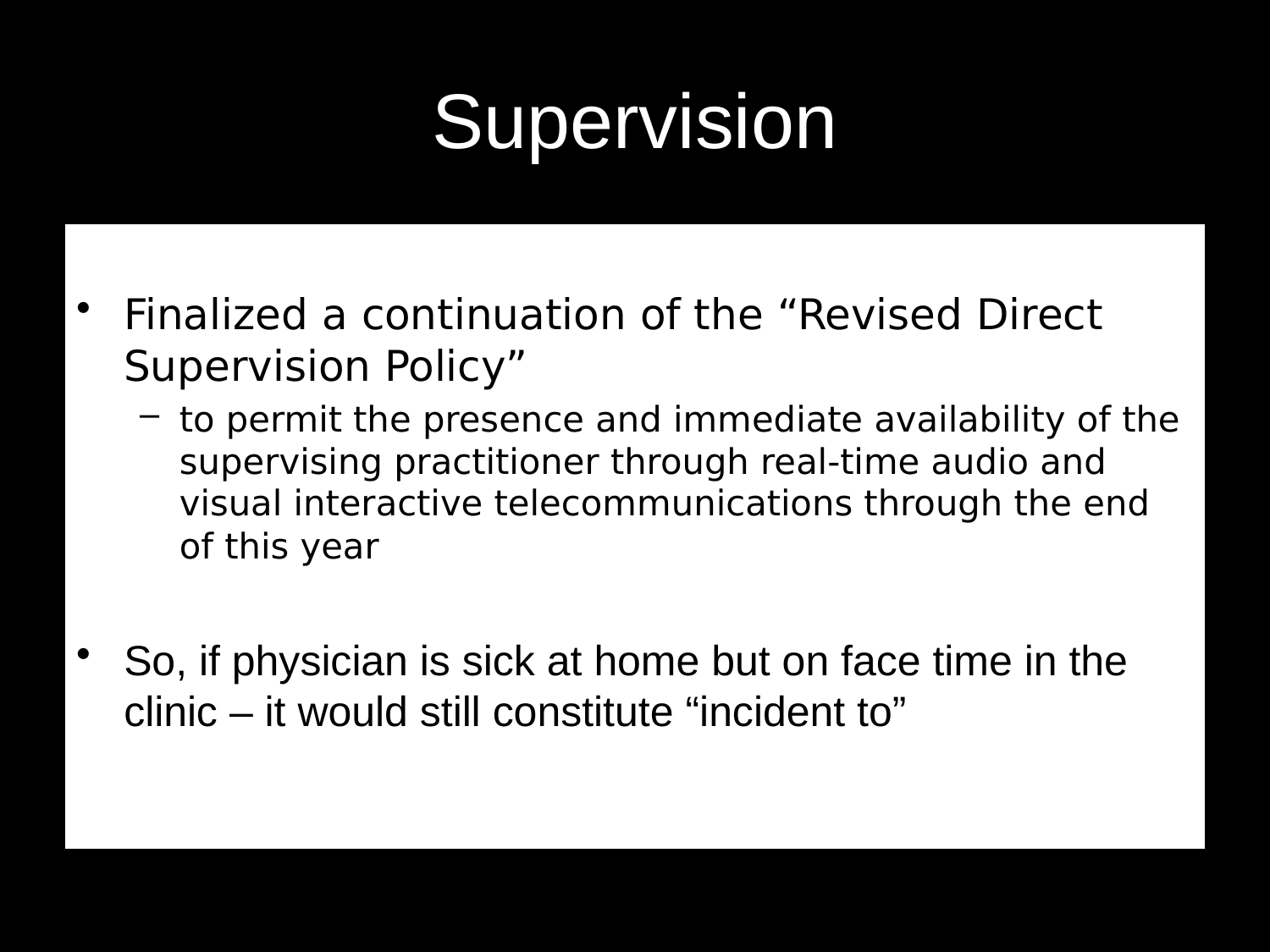

# Supervision

Finalized a continuation of the “Revised Direct Supervision Policy”
to permit the presence and immediate availability of the supervising practitioner through real-time audio and visual interactive telecommunications through the end of this year

So, if physician is sick at home but on face time in the clinic – it would still constitute “incident to”